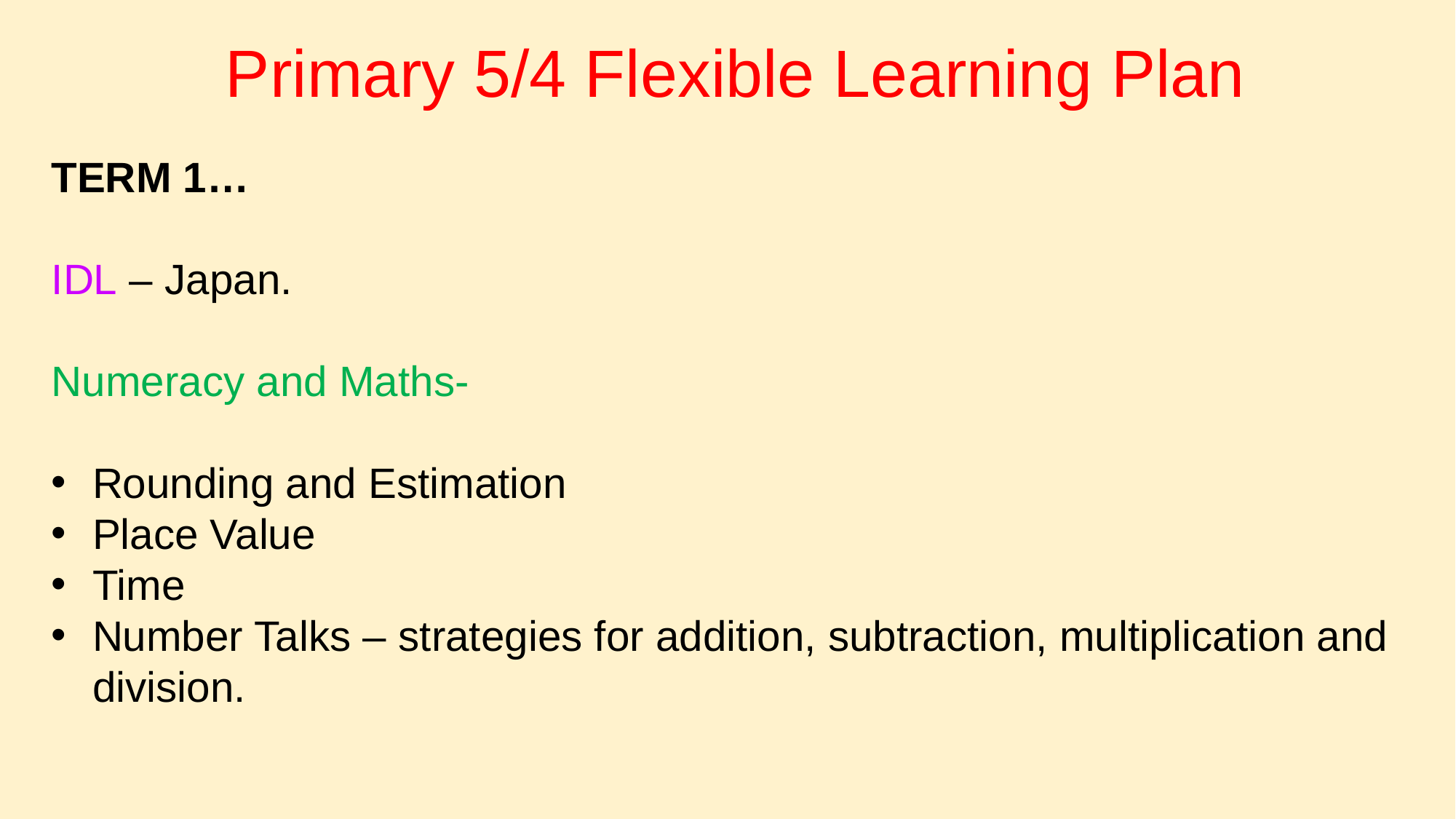

Primary 5/4 Flexible Learning Plan
TERM 1…

IDL – Japan.

Numeracy and Maths-

Rounding and Estimation
Place Value
Time
Number Talks – strategies for addition, subtraction, multiplication and division.